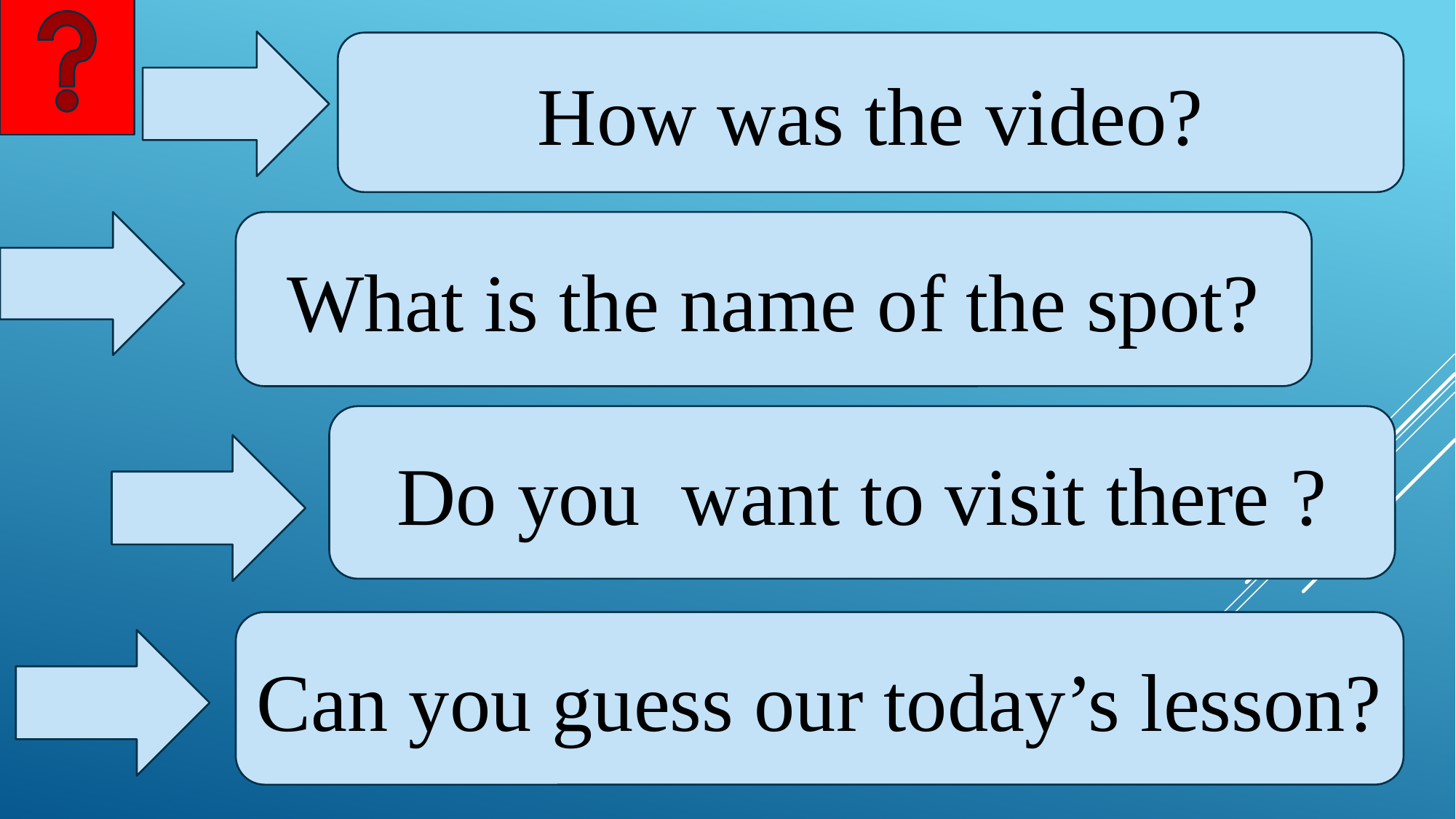

How was the video?

What is the name of the spot?
Do you  want to visit there ?

Can you guess our today’s lesson?